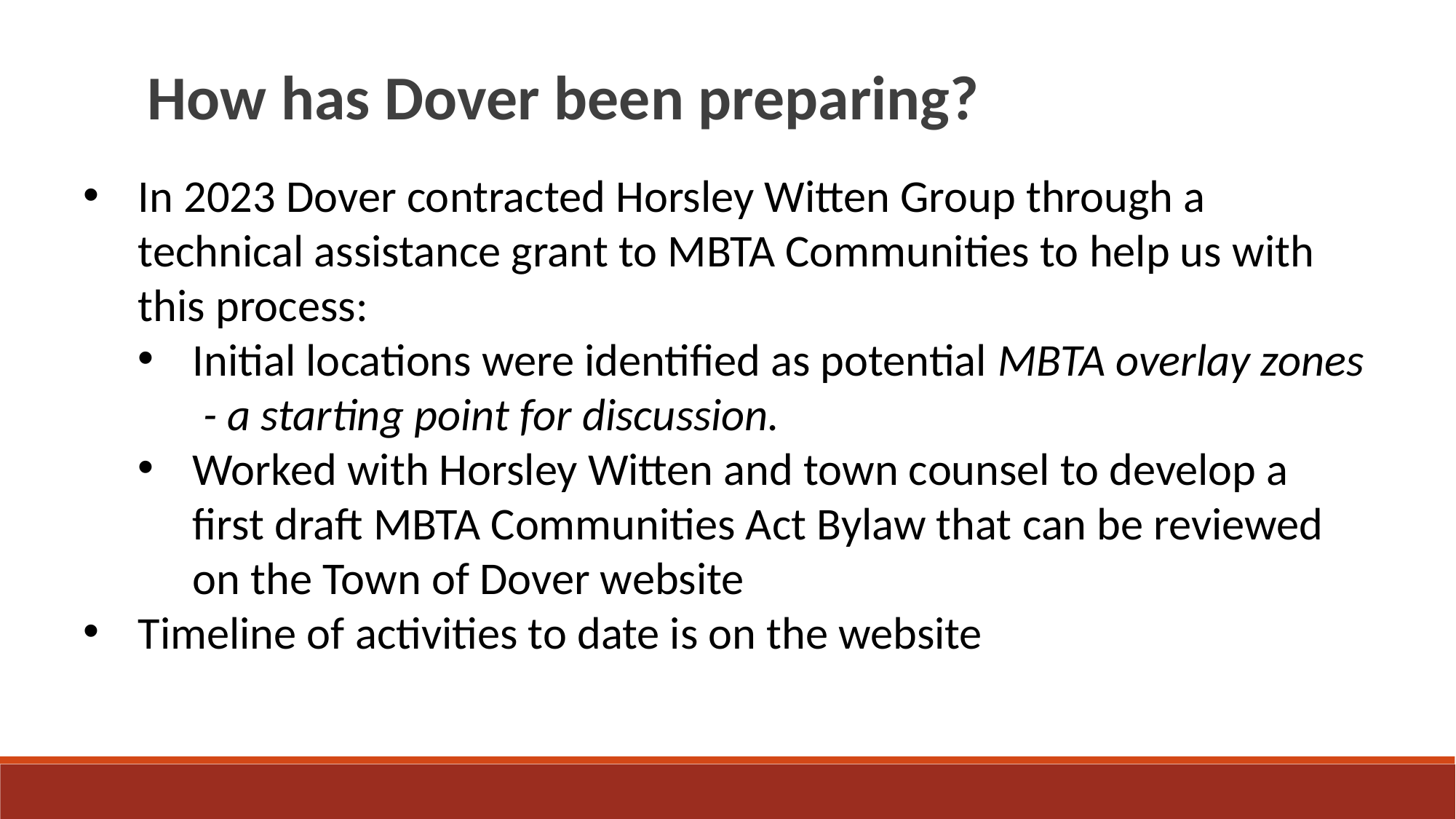

How has Dover been preparing?
In 2023 Dover contracted Horsley Witten Group through a technical assistance grant to MBTA Communities to help us with this process:
Initial locations were identified as potential MBTA overlay zones  - a starting point for discussion.
Worked with Horsley Witten and town counsel to develop a first draft MBTA Communities Act Bylaw that can be reviewed on the Town of Dover website
Timeline of activities to date is on the website